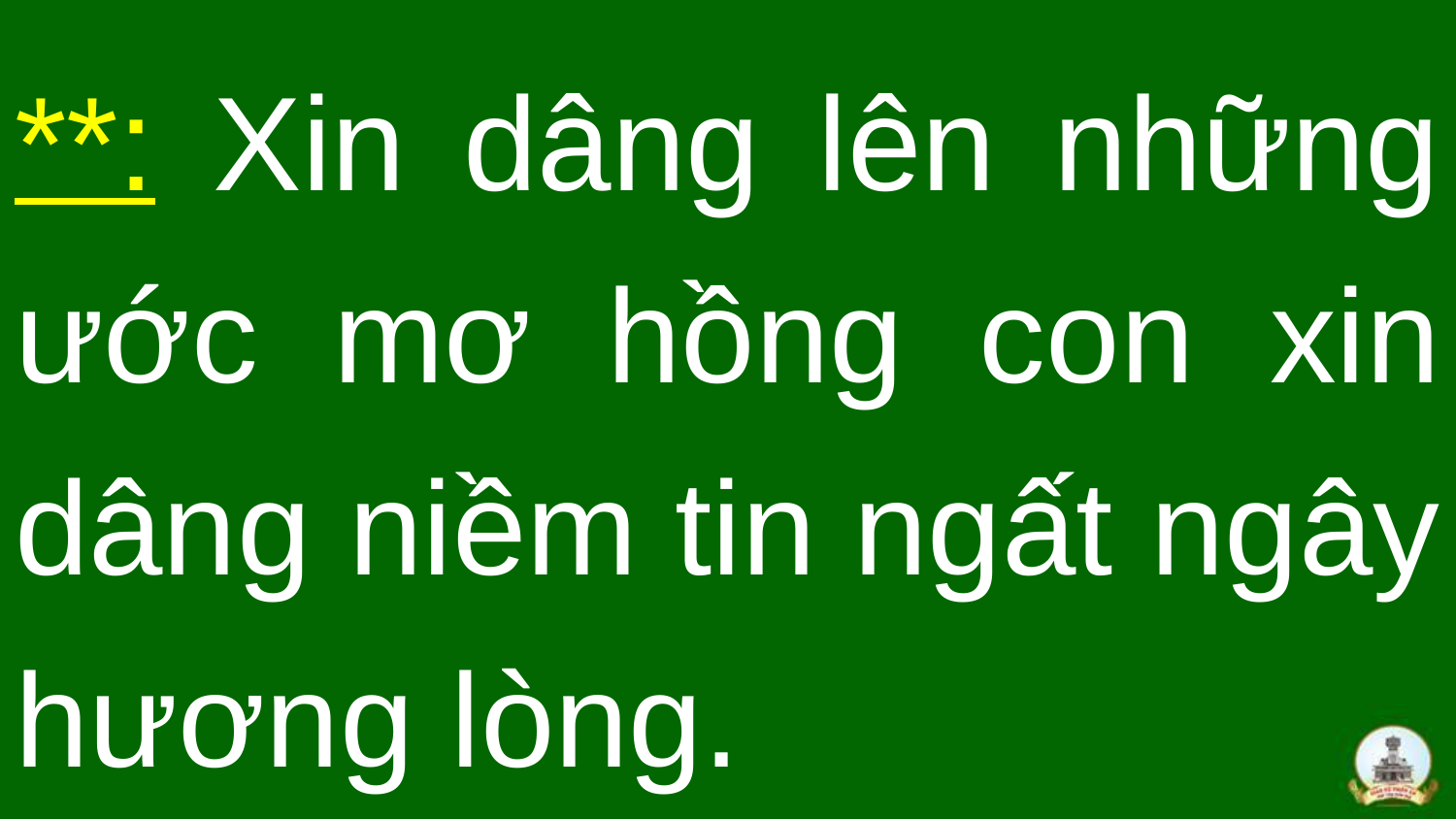

# **: Xin dâng lên những ước mơ hồng con xin dâng niềm tin ngất ngây hương lòng.